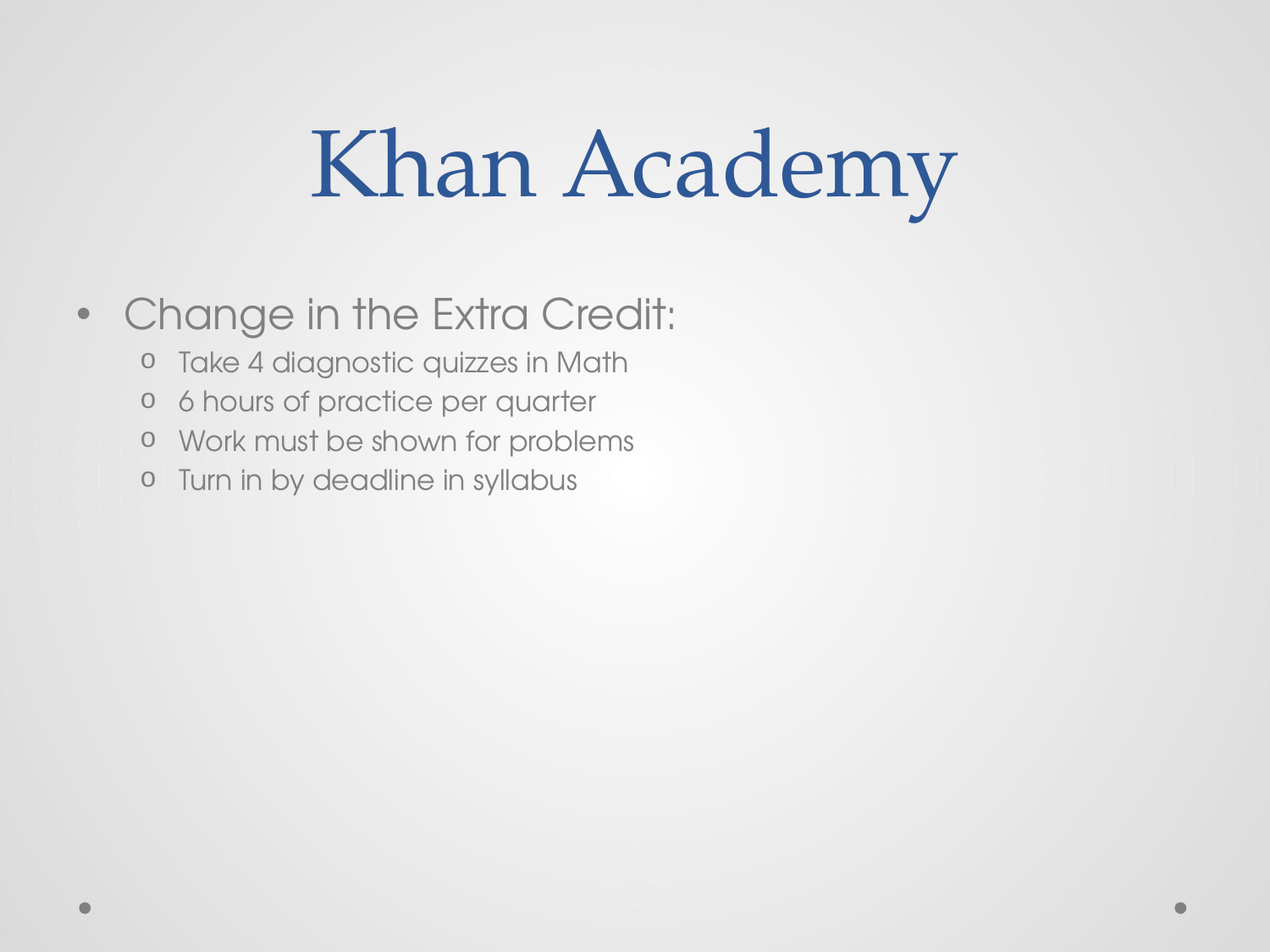

# Khan Academy

Change in the Extra Credit:
Take 4 diagnostic quizzes in Math
6 hours of practice per quarter
Work must be shown for problems
Turn in by deadline in syllabus